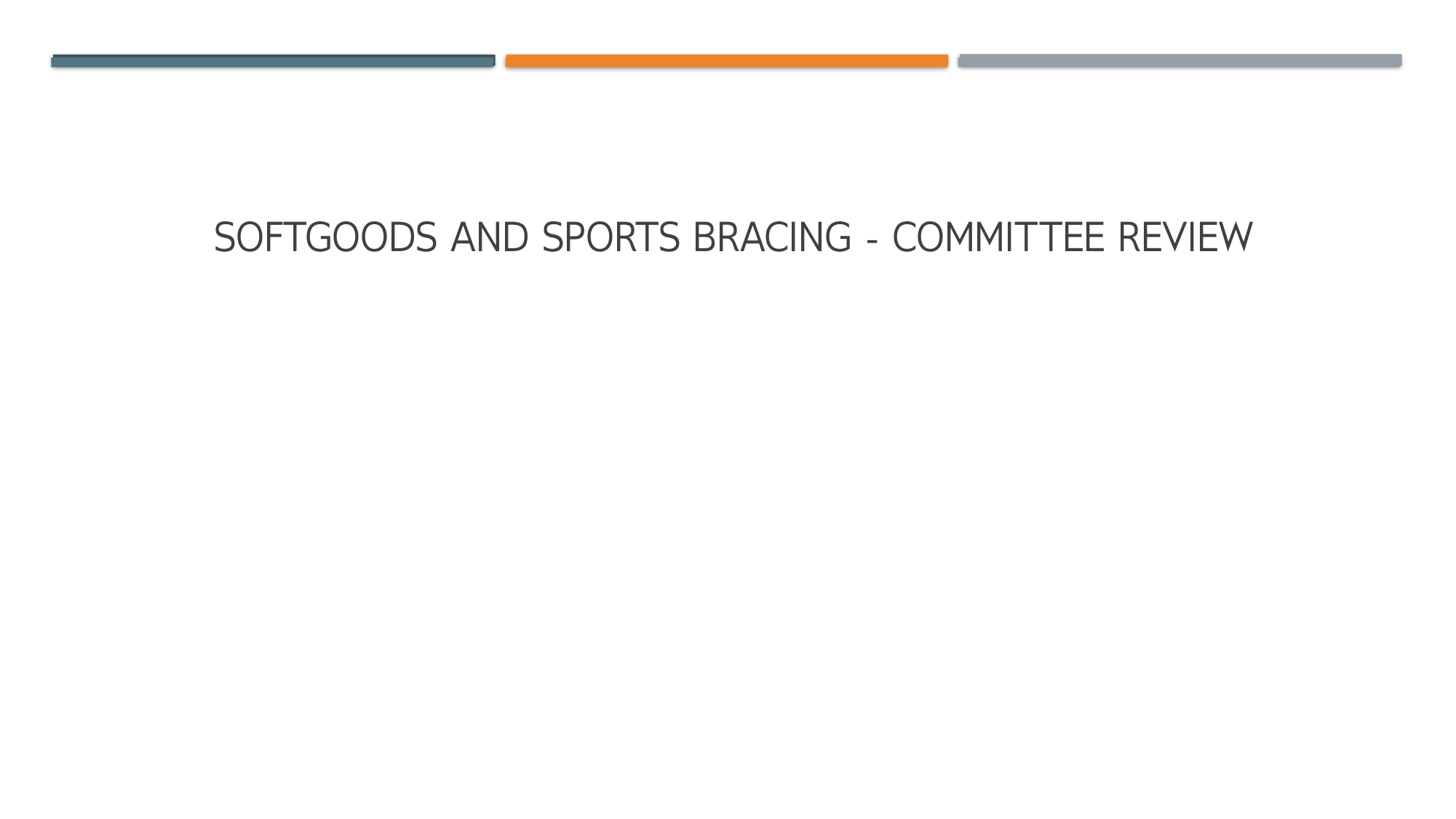

# softgoods and sports bracing - COMMITTEE REVIEW